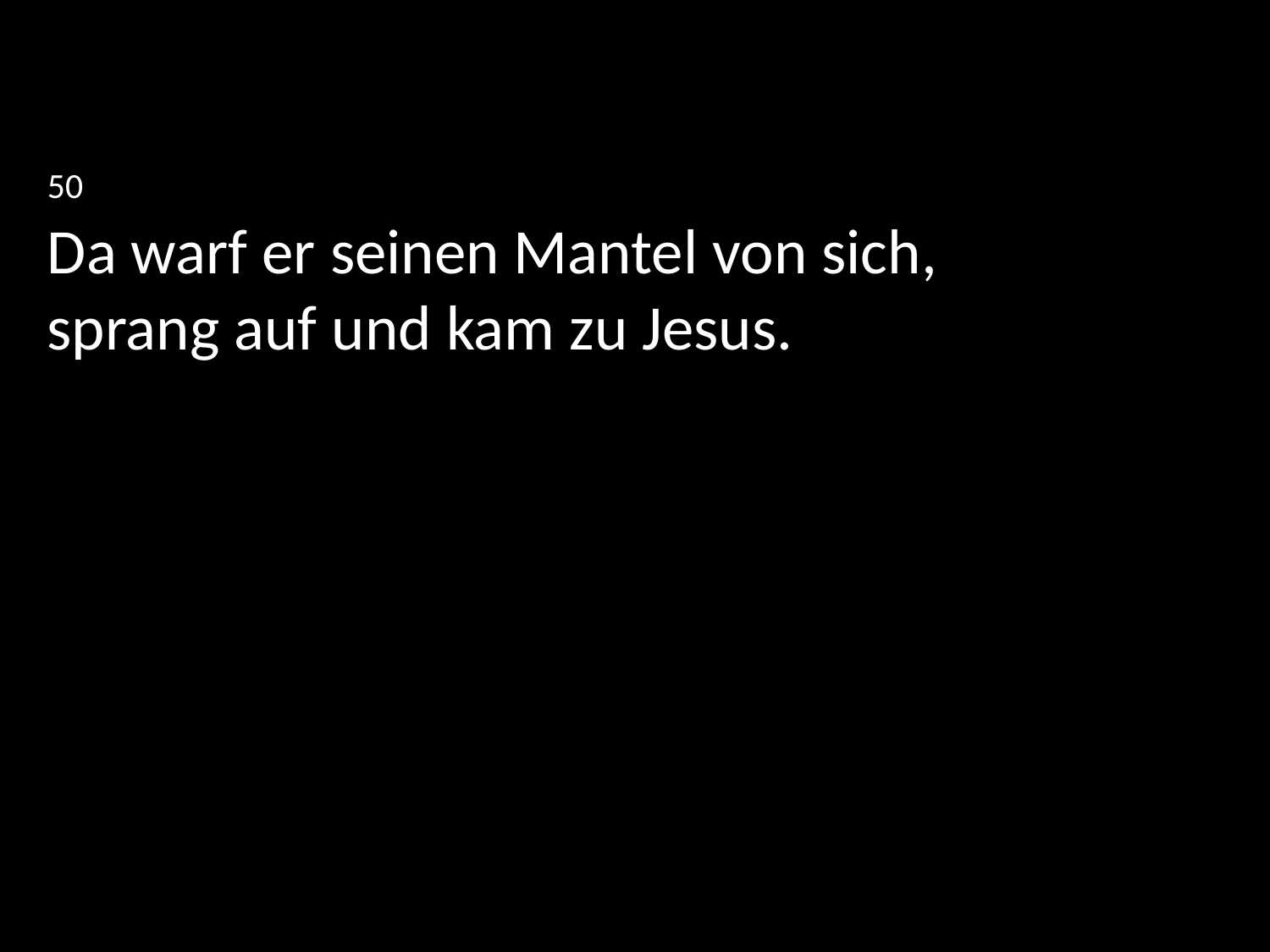

50
Da warf er seinen Mantel von sich,
sprang auf und kam zu Jesus.